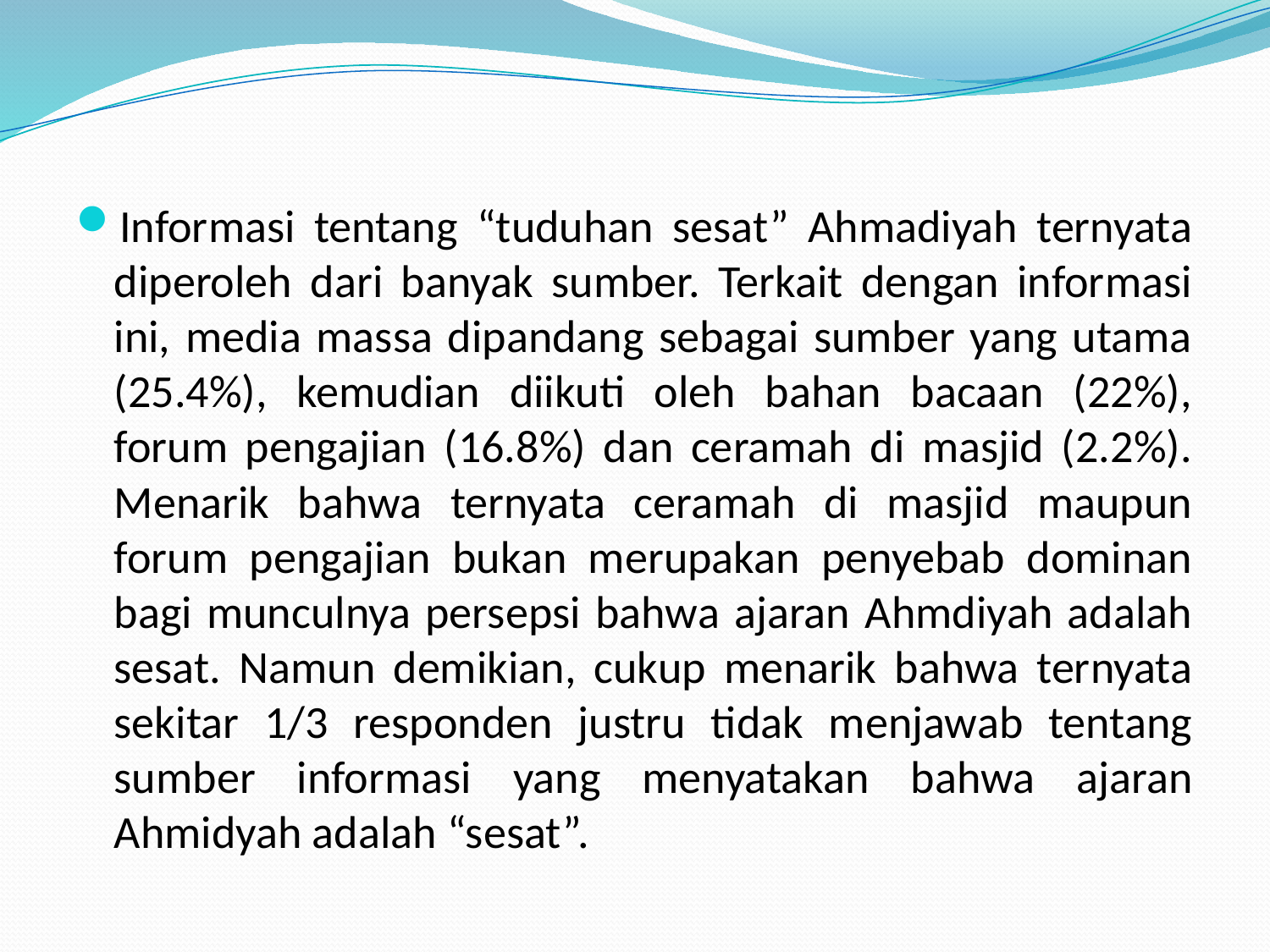

Informasi tentang “tuduhan sesat” Ahmadiyah ternyata diperoleh dari banyak sumber. Terkait dengan informasi ini, media massa dipandang sebagai sumber yang utama (25.4%), kemudian diikuti oleh bahan bacaan (22%), forum pengajian (16.8%) dan ceramah di masjid (2.2%). Menarik bahwa ternyata ceramah di masjid maupun forum pengajian bukan merupakan penyebab dominan bagi munculnya persepsi bahwa ajaran Ahmdiyah adalah sesat. Namun demikian, cukup menarik bahwa ternyata sekitar 1/3 responden justru tidak menjawab tentang sumber informasi yang menyatakan bahwa ajaran Ahmidyah adalah “sesat”.